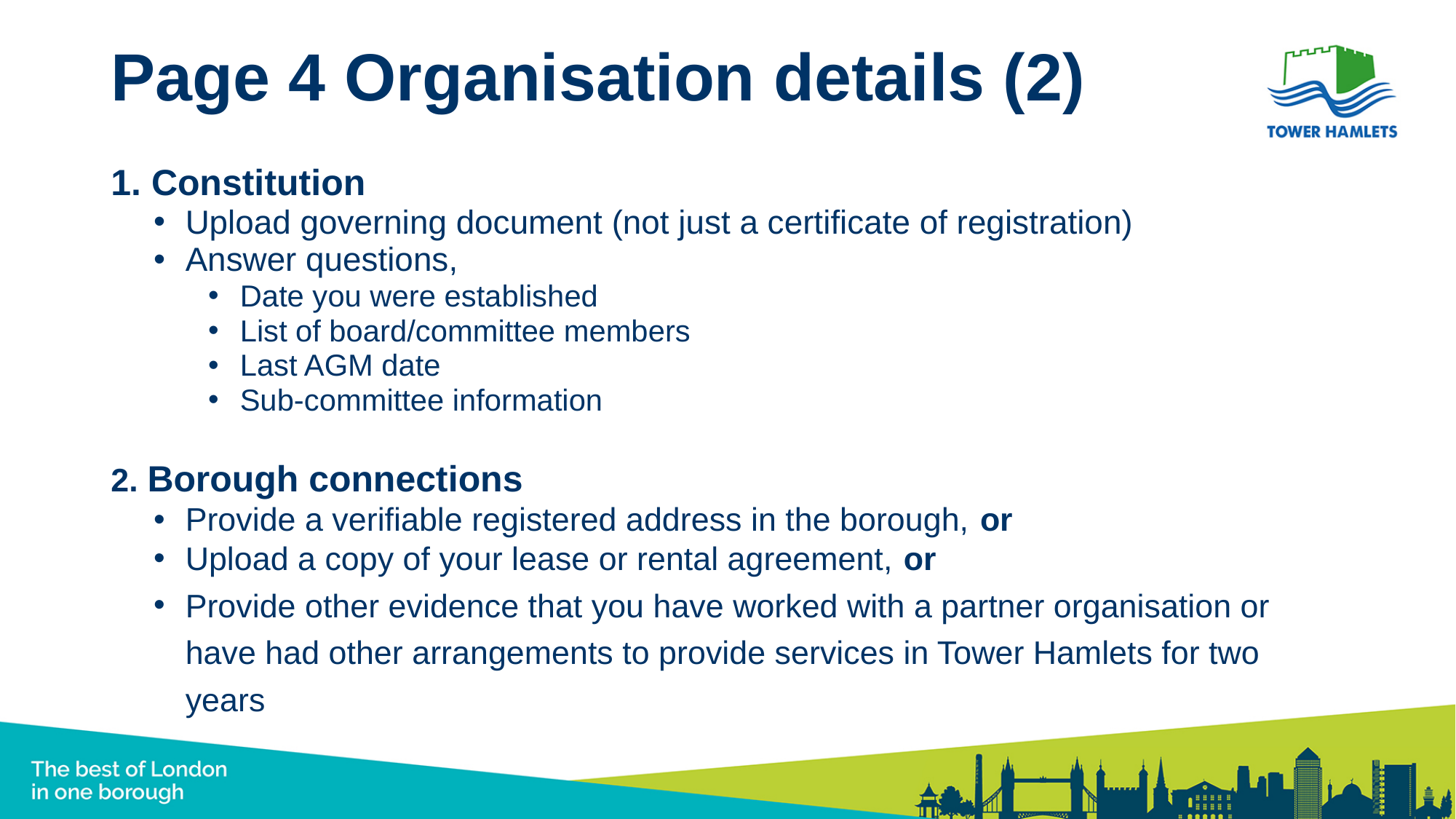

# Page 4 Organisation details (2)
1. Constitution
Upload governing document (not just a certificate of registration)
Answer questions,
Date you were established
List of board/committee members
Last AGM date
Sub-committee information

2. Borough connections
Provide a verifiable registered address in the borough, or
Upload a copy of your lease or rental agreement, or
Provide other evidence that you have worked with a partner organisation or have had other arrangements to provide services in Tower Hamlets for two years